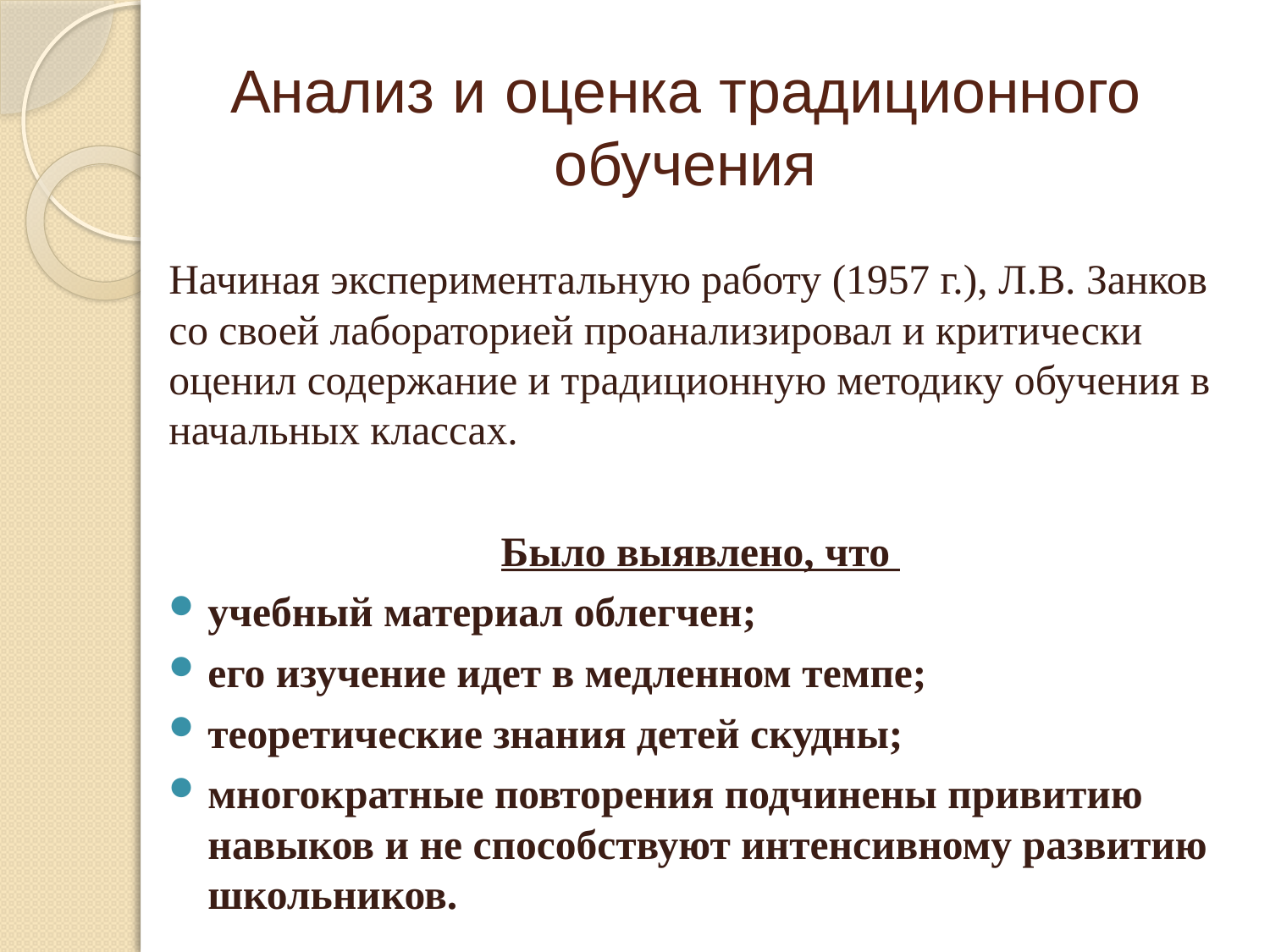

# Анализ и оценка традиционного обучения
	Начиная экспериментальную работу (1957 г.), Л.В. Занков со своей лабораторией проанализировал и критически оценил содержание и традиционную методику обучения в начальных классах.

Было выявлено, что
учебный материал облегчен;
его изучение идет в медленном темпе;
теоретические знания детей скудны;
многократные повторения подчинены привитию навыков и не способствуют интенсивному развитию школьников.